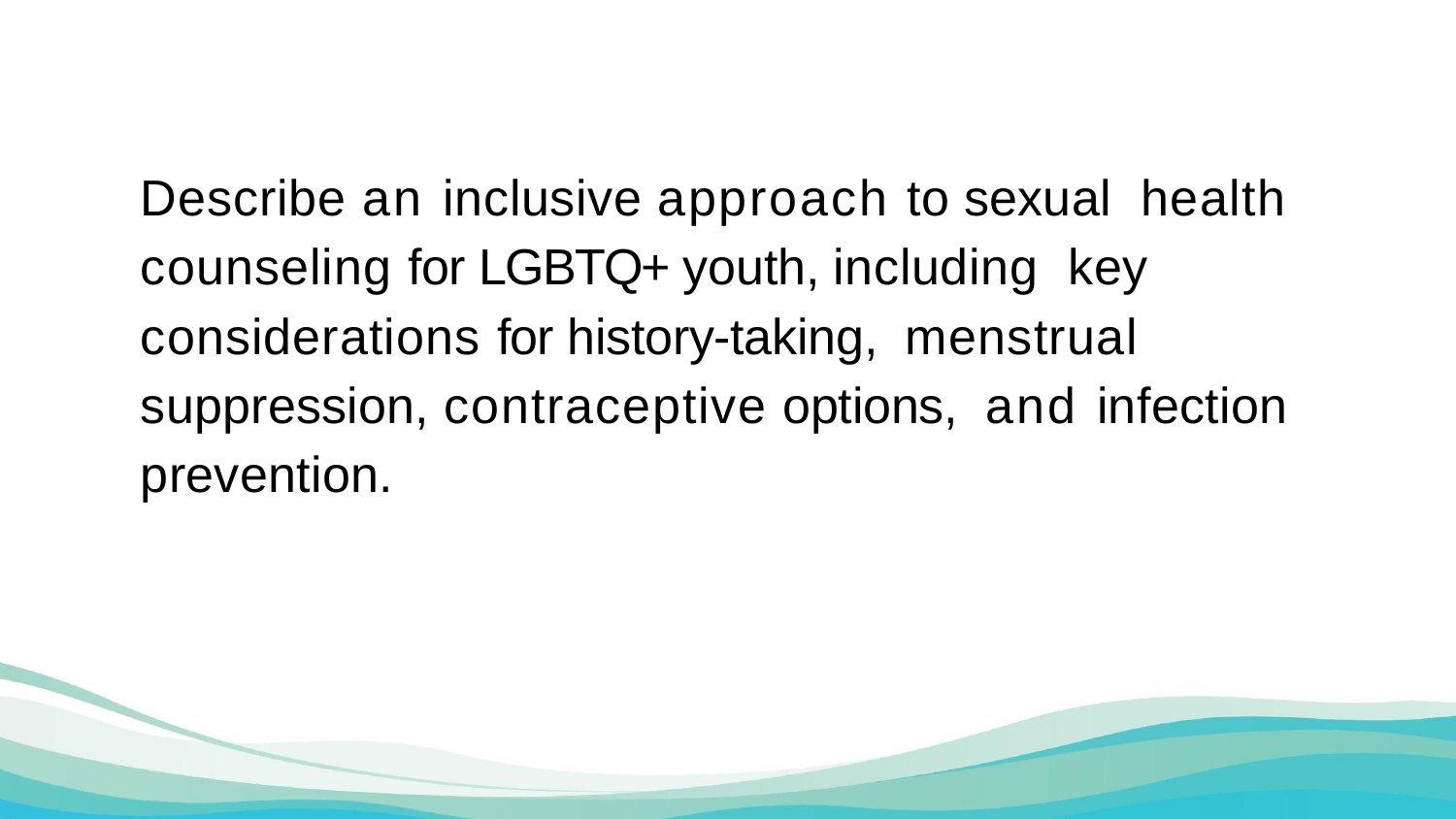

# Describe an inclusive approach to sexual  health counseling for LGBTQ+ youth, including  key considerations for history-taking,  menstrual suppression, contraceptive options,  and infection prevention.